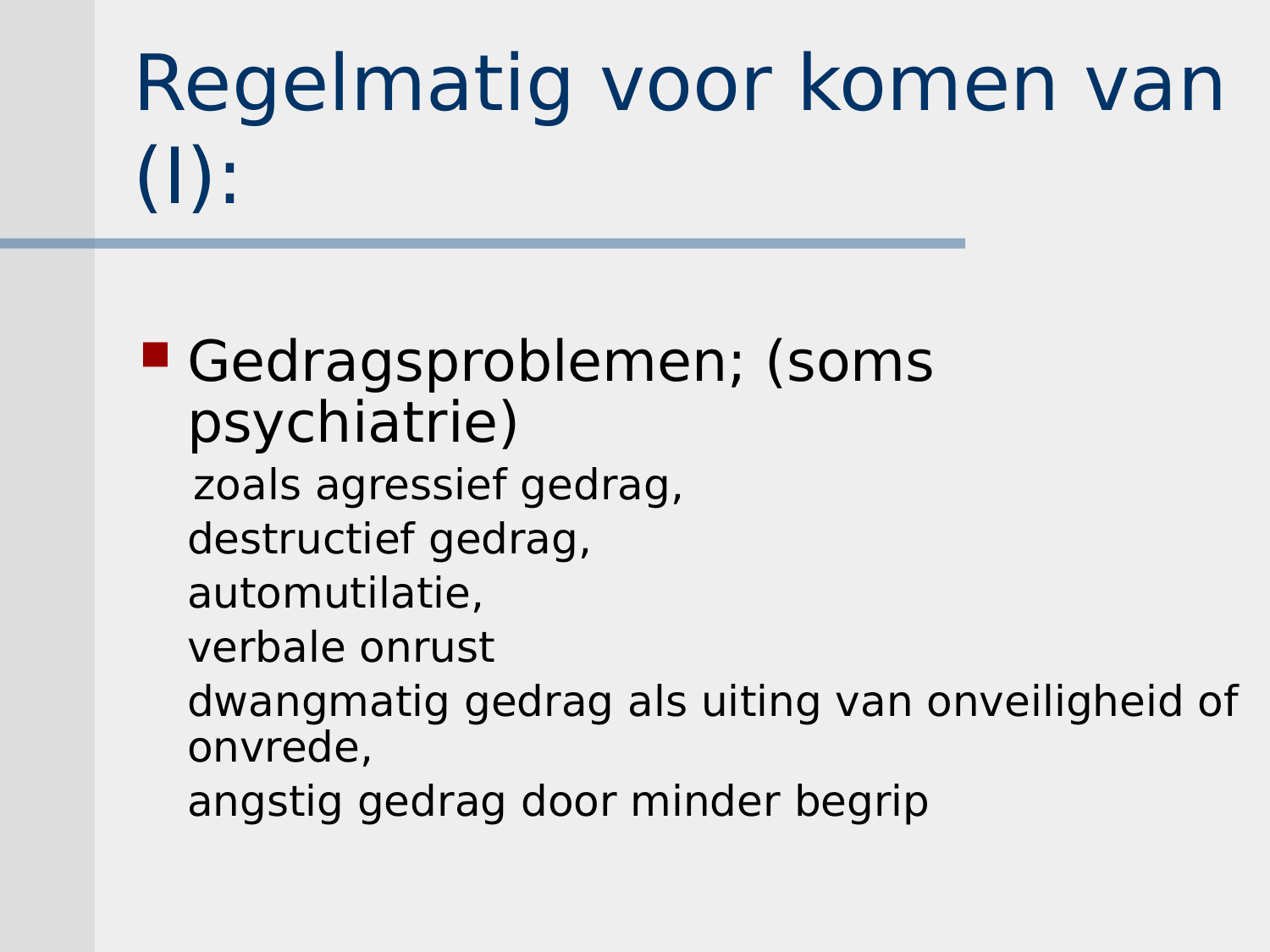

# Regelmatig voor komen van (I):

Gedragsproblemen; (soms psychiatrie)
    zoals agressief gedrag,
	destructief gedrag,
	automutilatie,
	verbale onrust
	dwangmatig gedrag als uiting van onveiligheid of onvrede,
	angstig gedrag door minder begrip